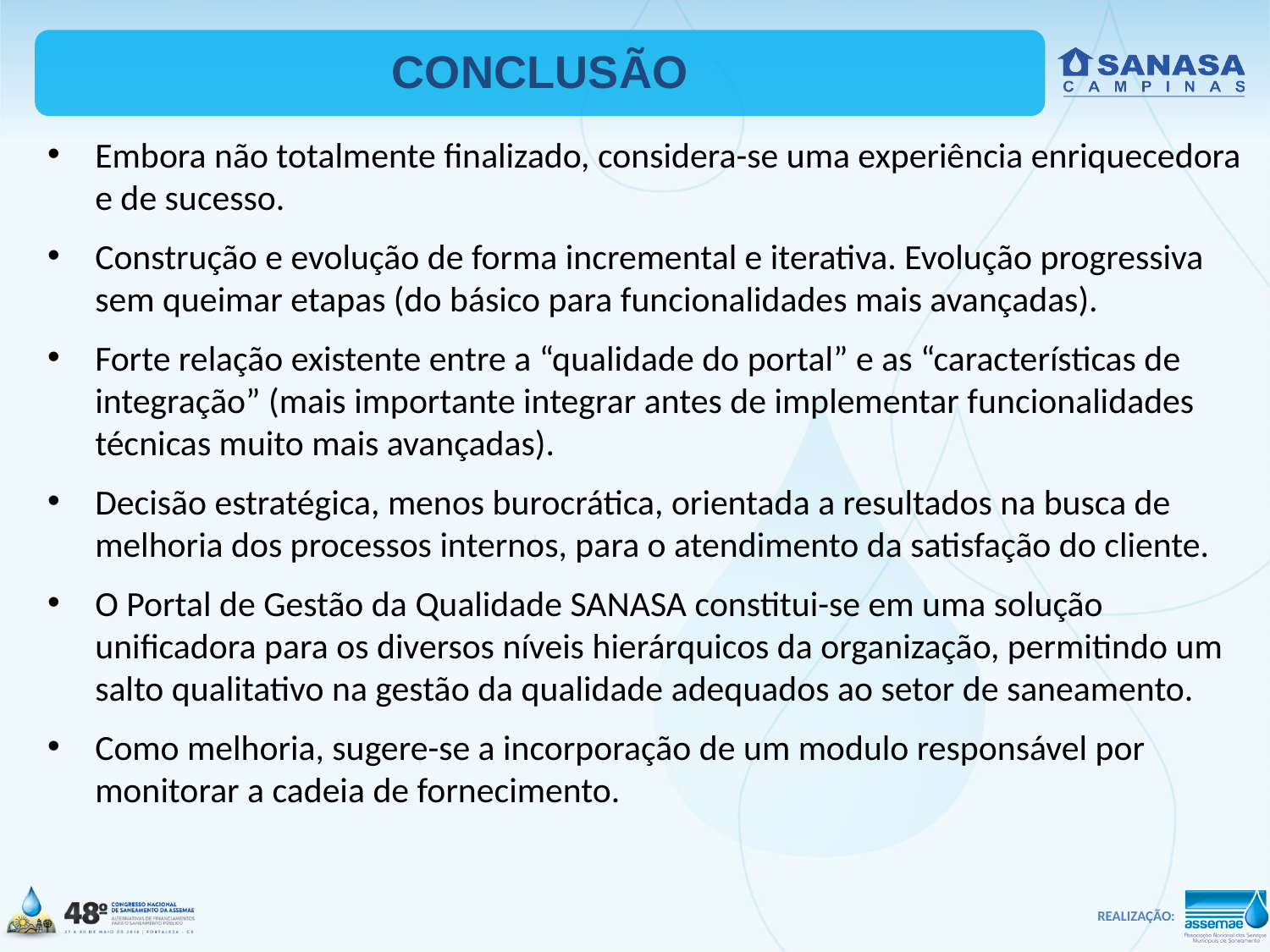

CONCLUSÃO
Embora não totalmente finalizado, considera-se uma experiência enriquecedora e de sucesso.

Construção e evolução de forma incremental e iterativa. Evolução progressiva sem queimar etapas (do básico para funcionalidades mais avançadas).

Forte relação existente entre a “qualidade do portal” e as “características de integração” (mais importante integrar antes de implementar funcionalidades técnicas muito mais avançadas).

Decisão estratégica, menos burocrática, orientada a resultados na busca de melhoria dos processos internos, para o atendimento da satisfação do cliente.

O Portal de Gestão da Qualidade SANASA constitui-se em uma solução unificadora para os diversos níveis hierárquicos da organização, permitindo um salto qualitativo na gestão da qualidade adequados ao setor de saneamento.

Como melhoria, sugere-se a incorporação de um modulo responsável por monitorar a cadeia de fornecimento.